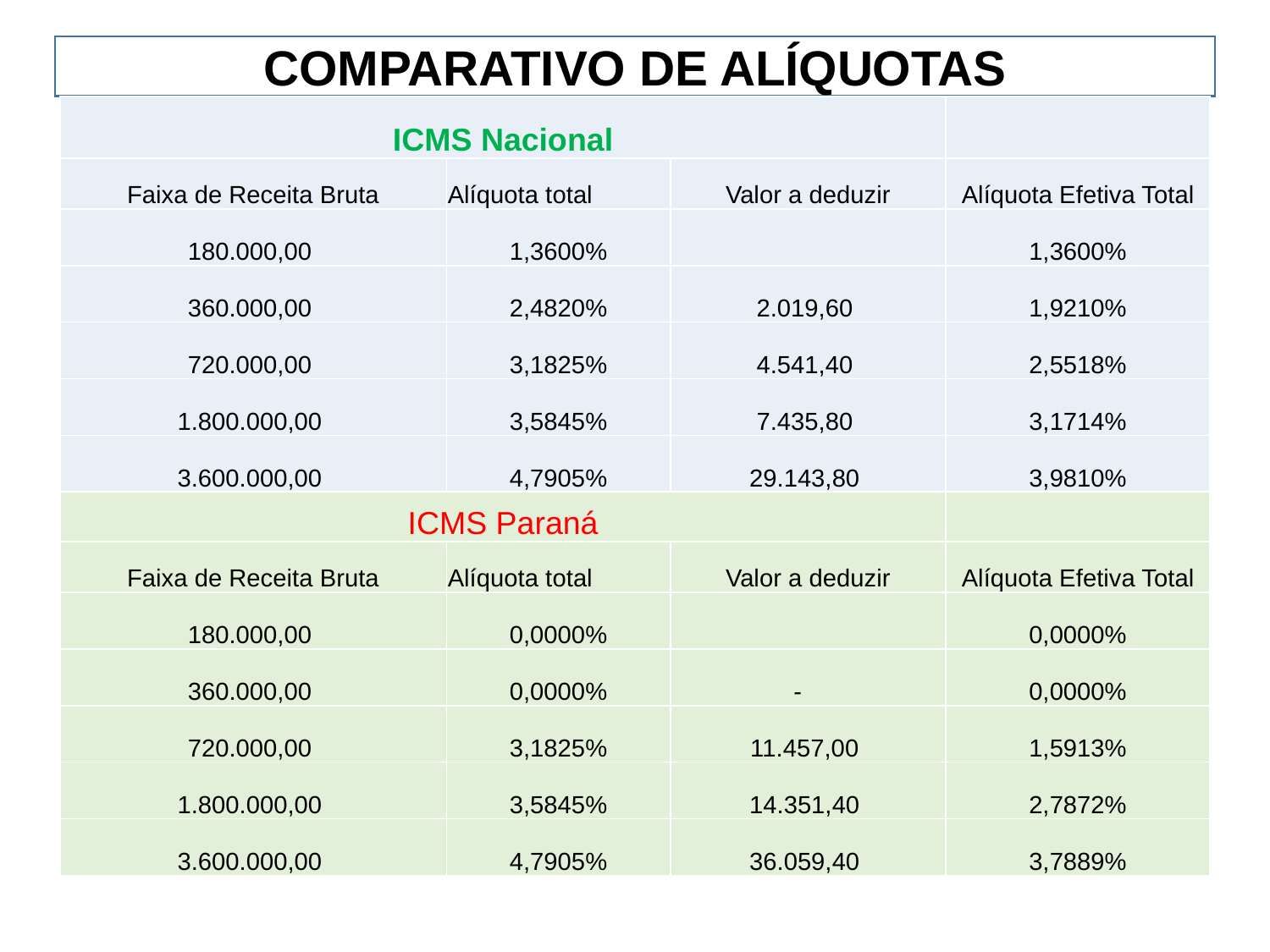

COMPARATIVO DE ALÍQUOTAS
| ICMS Nacional |  |  |  |
| --- | --- | --- | --- |
| Faixa de Receita Bruta | Alíquota total | Valor a deduzir | Alíquota Efetiva Total |
| 180.000,00 | 1,3600% |  | 1,3600% |
| 360.000,00 | 2,4820% | 2.019,60 | 1,9210% |
| 720.000,00 | 3,1825% | 4.541,40 | 2,5518% |
| 1.800.000,00 | 3,5845% | 7.435,80 | 3,1714% |
| 3.600.000,00 | 4,7905% | 29.143,80 | 3,9810% |
| ICMS Paraná |  |  |  |
| Faixa de Receita Bruta | Alíquota total | Valor a deduzir | Alíquota Efetiva Total |
| 180.000,00 | 0,0000% |  | 0,0000% |
| 360.000,00 | 0,0000% | - | 0,0000% |
| 720.000,00 | 3,1825% | 11.457,00 | 1,5913% |
| 1.800.000,00 | 3,5845% | 14.351,40 | 2,7872% |
| 3.600.000,00 | 4,7905% | 36.059,40 | 3,7889% |